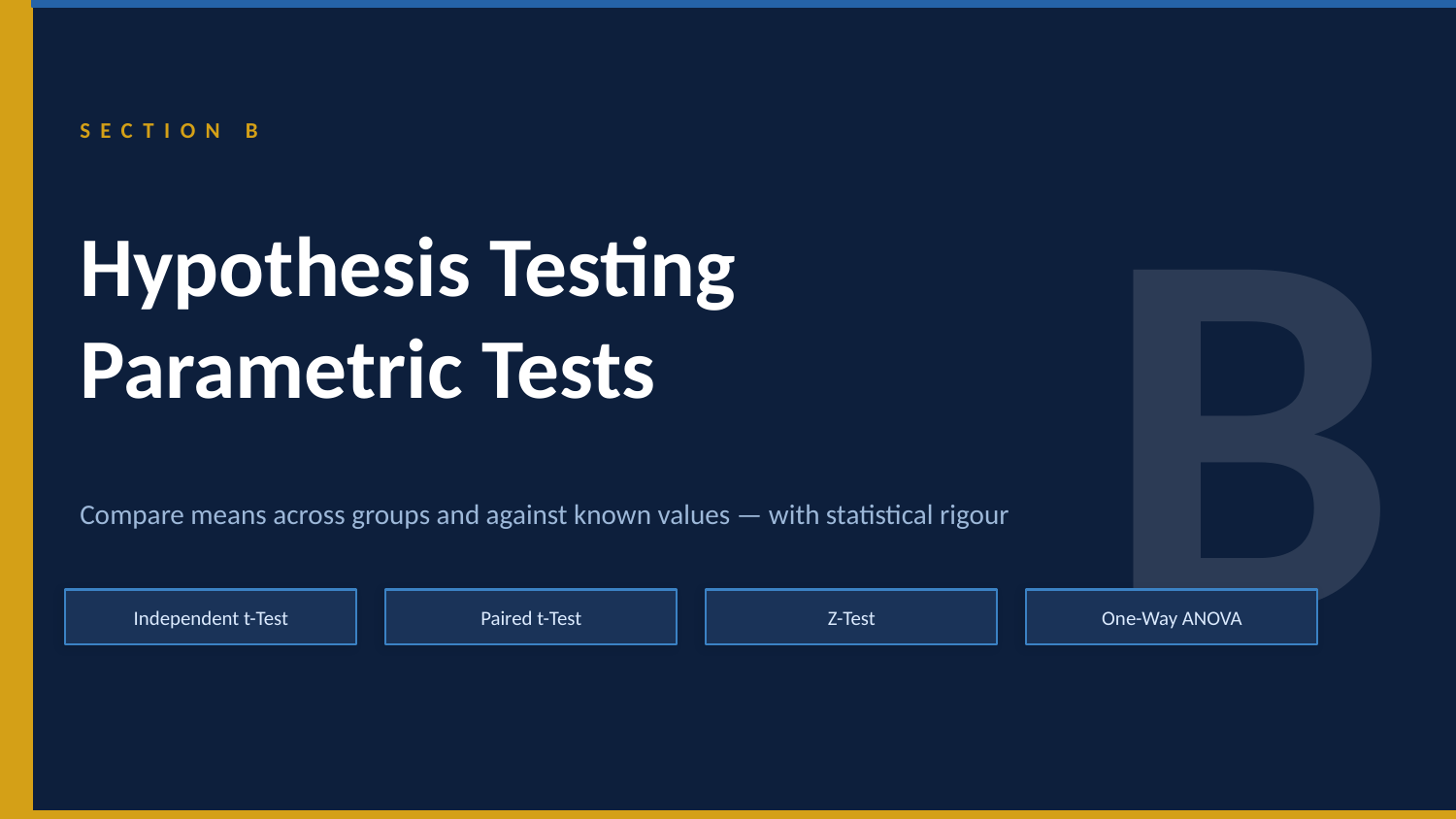

B
SECTION B
Hypothesis Testing
Parametric Tests
Compare means across groups and against known values — with statistical rigour

Independent t-Test

Paired t-Test

Z-Test

One-Way ANOVA